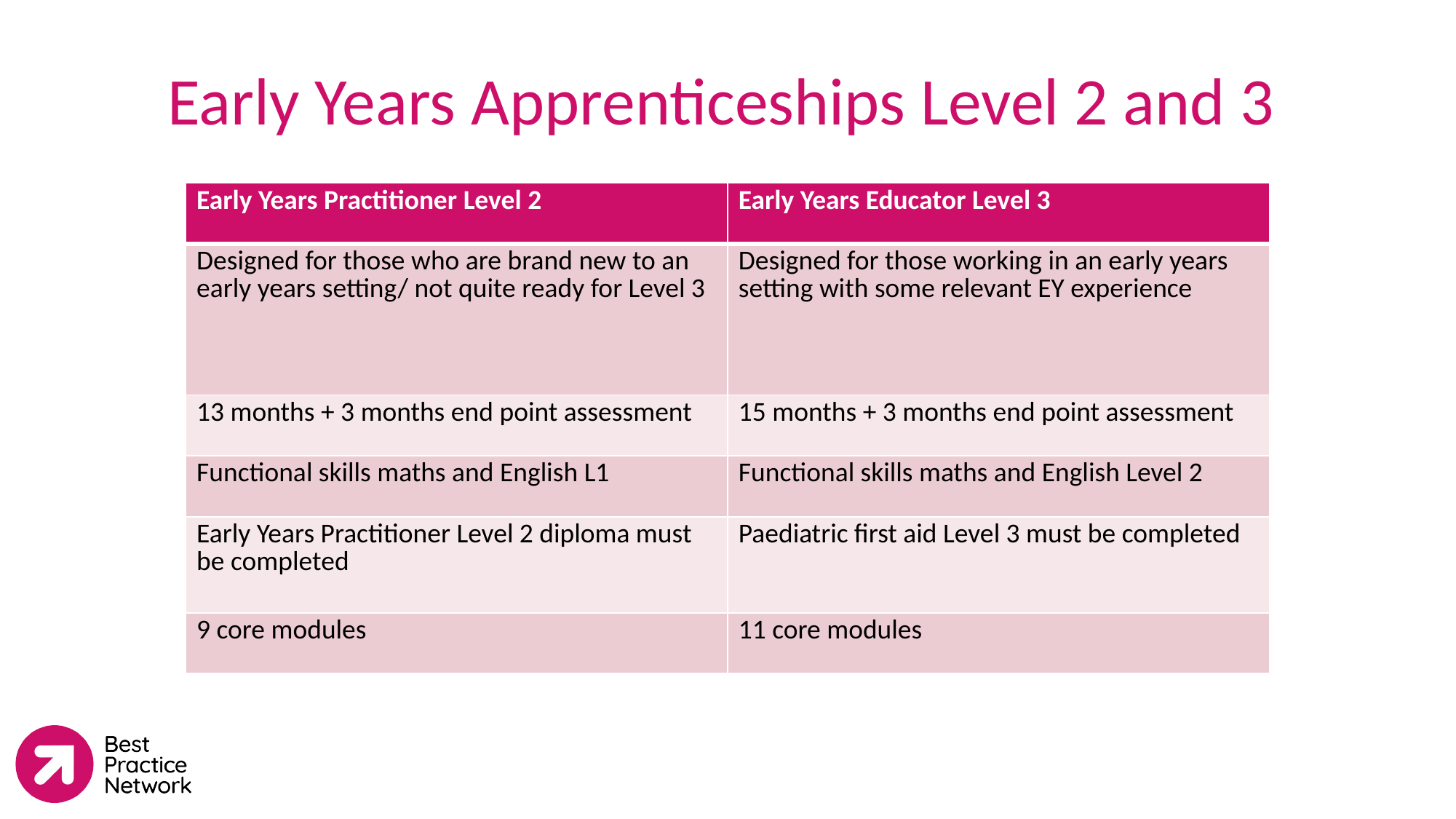

# Early Years Apprenticeships Level 2 and 3
| Early Years Practitioner Level 2 | Early Years Educator Level 3 |
| --- | --- |
| Designed for those who are brand new to an early years setting/ not quite ready for Level 3 | Designed for those working in an early years setting with some relevant EY experience |
| 13 months + 3 months end point assessment | 15 months + 3 months end point assessment |
| Functional skills maths and English L1 | Functional skills maths and English Level 2 |
| Early Years Practitioner Level 2 diploma must be completed | Paediatric first aid Level 3 must be completed |
| 9 core modules | 11 core modules |